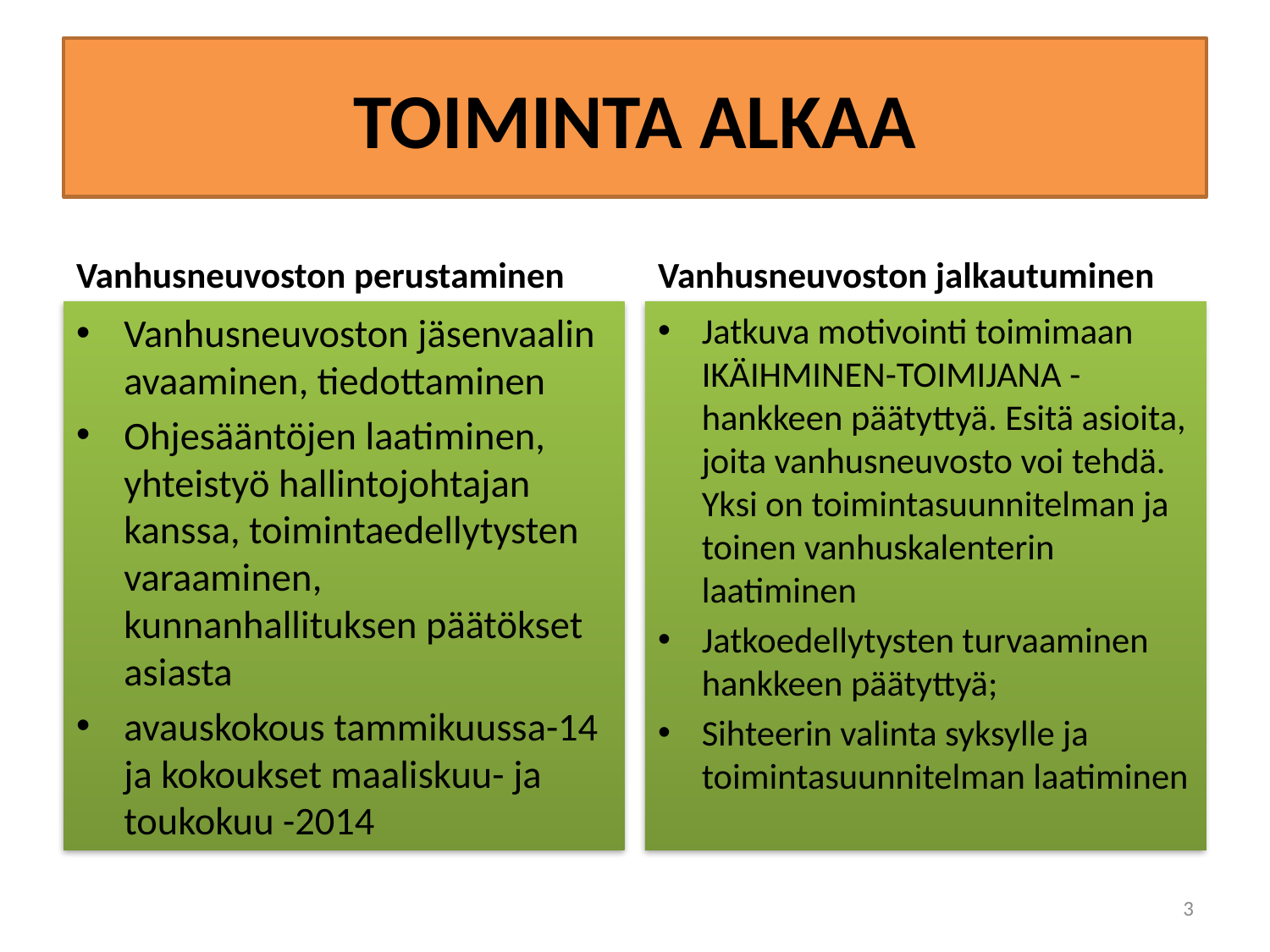

# TOIMINTA ALKAA
Vanhusneuvoston perustaminen
Vanhusneuvoston jalkautuminen
Vanhusneuvoston jäsenvaalin avaaminen, tiedottaminen
Ohjesääntöjen laatiminen, yhteistyö hallintojohtajan kanssa, toimintaedellytysten varaaminen, kunnanhallituksen päätökset asiasta
avauskokous tammikuussa-14 ja kokoukset maaliskuu- ja toukokuu -2014

Jatkuva motivointi toimimaan IKÄIHMINEN-TOIMIJANA -hankkeen päätyttyä. Esitä asioita, joita vanhusneuvosto voi tehdä. Yksi on toimintasuunnitelman ja toinen vanhuskalenterin laatiminen
Jatkoedellytysten turvaaminen hankkeen päätyttyä;
Sihteerin valinta syksylle ja toimintasuunnitelman laatiminen
3